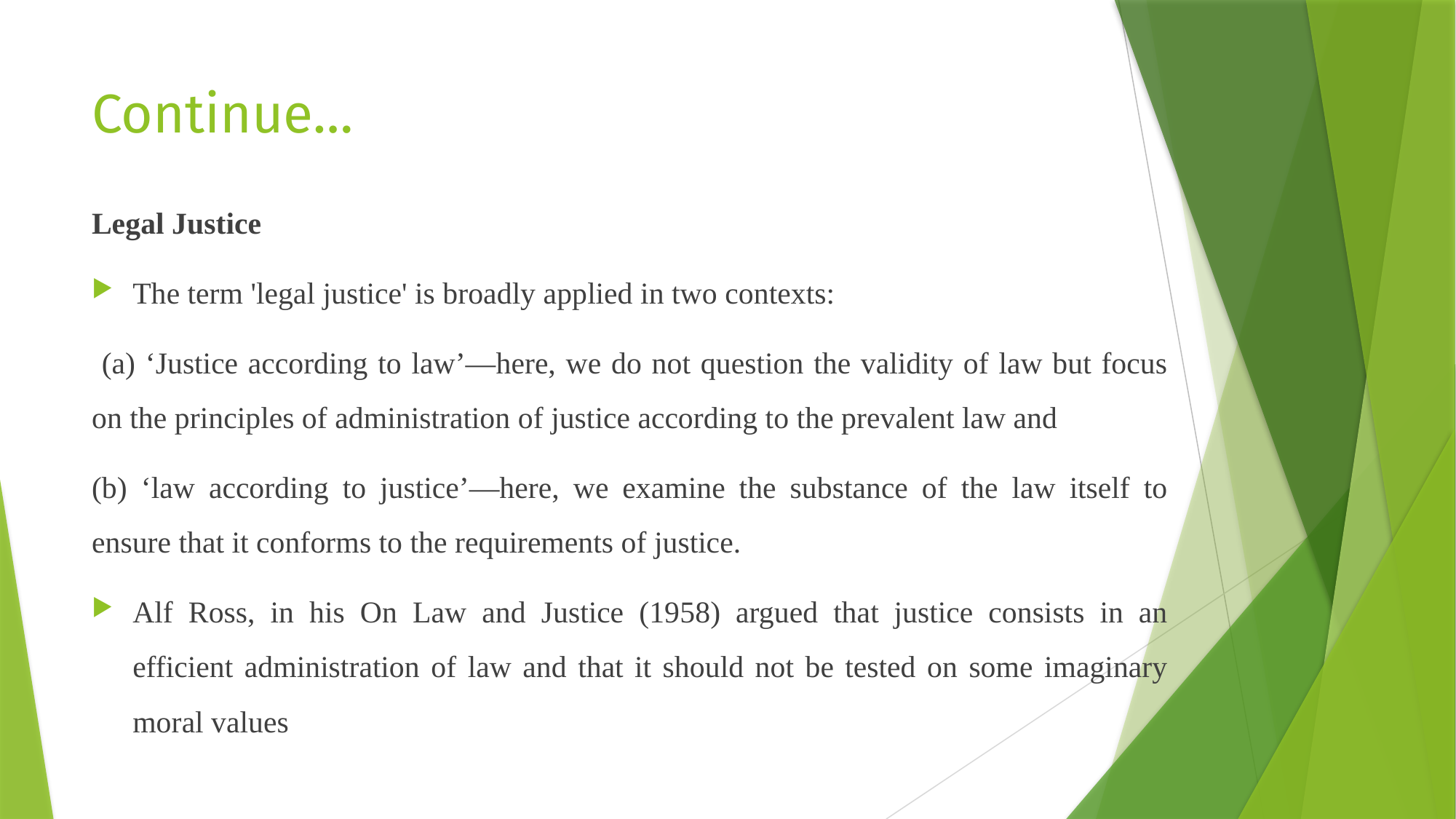

# Continue…
Legal Justice
The term 'legal justice' is broadly applied in two contexts:
 (a) ‘Justice according to law’—here, we do not question the validity of law but focus on the principles of administration of justice according to the prevalent law and
(b) ‘law according to justice’—here, we examine the substance of the law itself to ensure that it conforms to the requirements of justice.
Alf Ross, in his On Law and Justice (1958) argued that justice consists in an efficient administration of law and that it should not be tested on some imaginary moral values